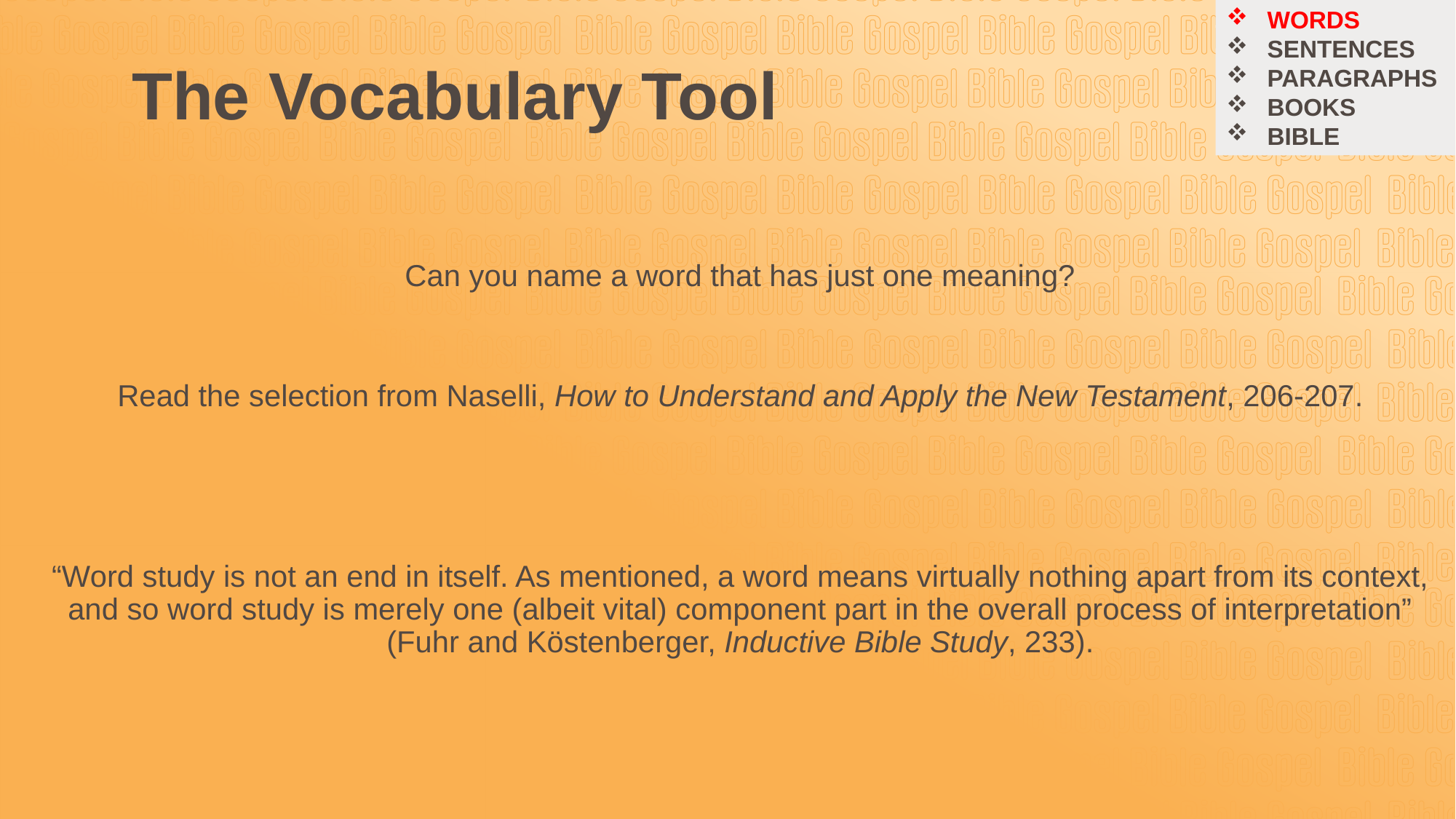

WORDS
SENTENCES
PARAGRAPHS
BOOKS
BIBLE
# The Vocabulary Tool

Can you name a word that has just one meaning?

Read the selection from Naselli, How to Understand and Apply the New Testament, 206-207.

“Word study is not an end in itself. As mentioned, a word means virtually nothing apart from its context, and so word study is merely one (albeit vital) component part in the overall process of interpretation” (Fuhr and Köstenberger, Inductive Bible Study, 233).